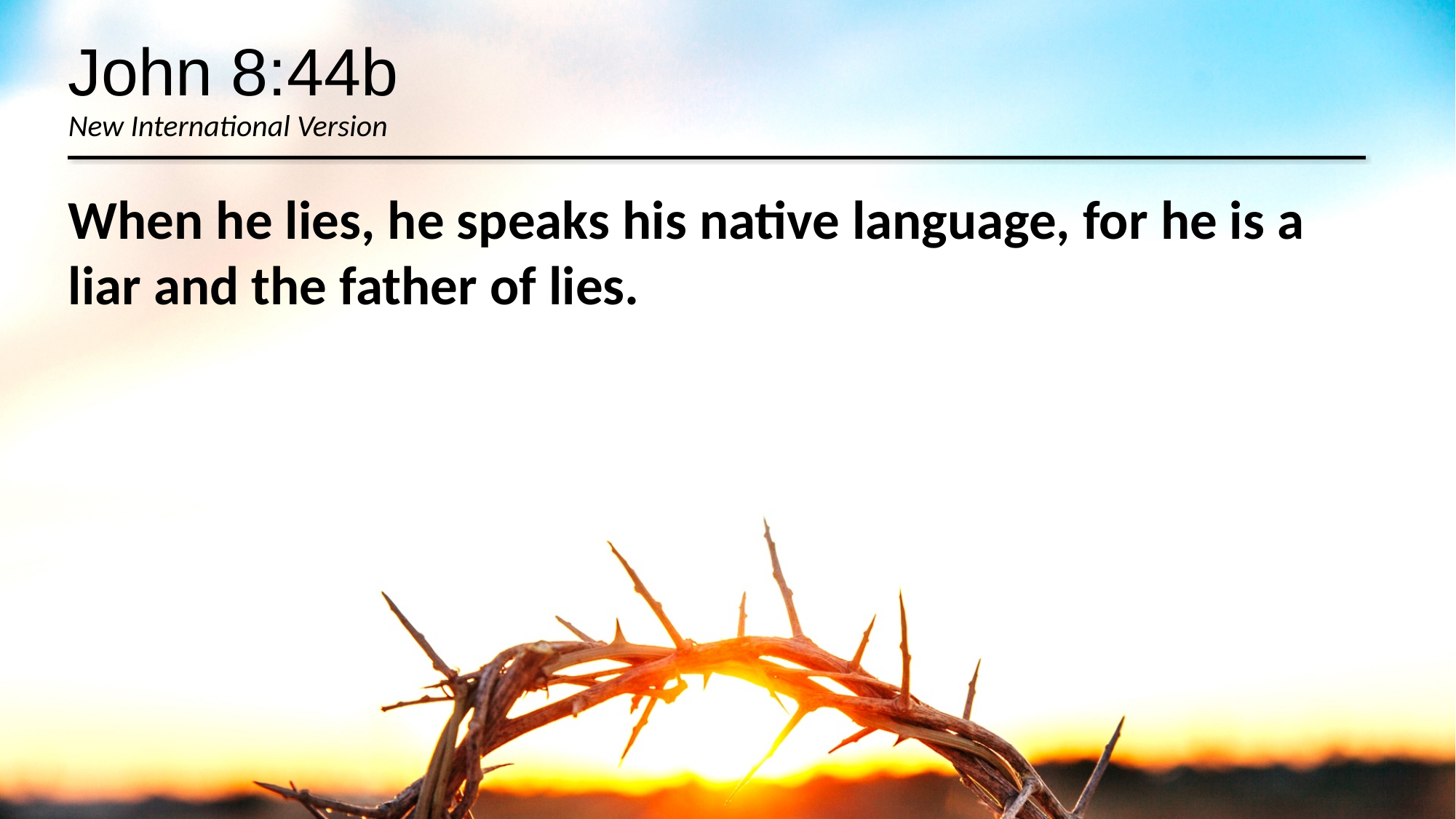

# John 8:44b New International Version
When he lies, he speaks his native language, for he is a liar and the father of lies.